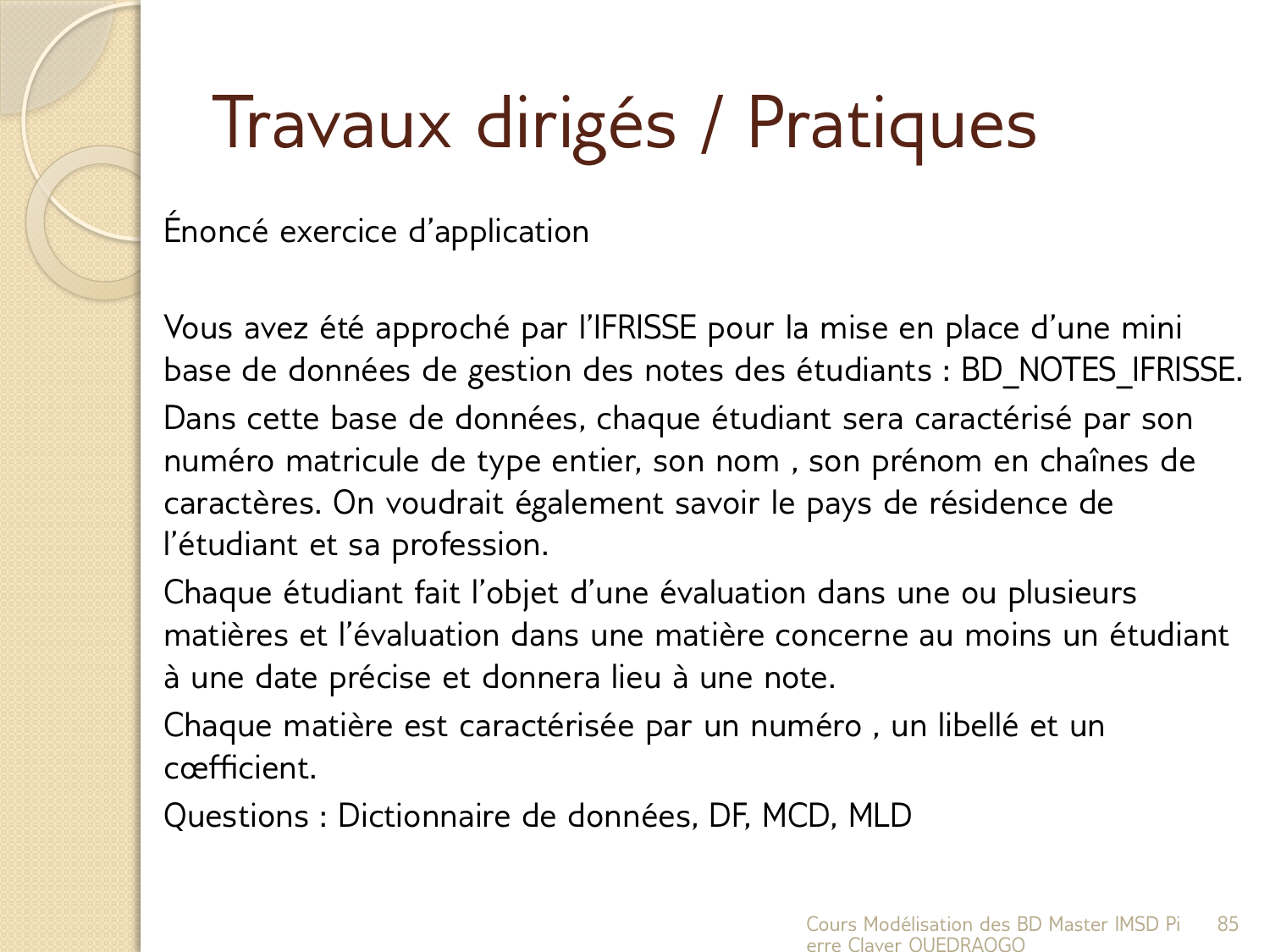

# Travaux dirigés / Pratiques
Énoncé exercice d’application

Vous avez été approché par l’IFRISSE pour la mise en place d’une mini base de données de gestion des notes des étudiants : BD_NOTES_IFRISSE.
Dans cette base de données, chaque étudiant sera caractérisé par son numéro matricule de type entier, son nom , son prénom en chaînes de caractères. On voudrait également savoir le pays de résidence de l’étudiant et sa profession.
Chaque étudiant fait l’objet d’une évaluation dans une ou plusieurs matières et l’évaluation dans une matière concerne au moins un étudiant à une date précise et donnera lieu à une note.
Chaque matière est caractérisée par un numéro , un libellé et un coefficient.
Questions : Dictionnaire de données, DF, MCD, MLD

Cours Modélisation des BD Master IMSD Pierre Claver OUEDRAOGO
85